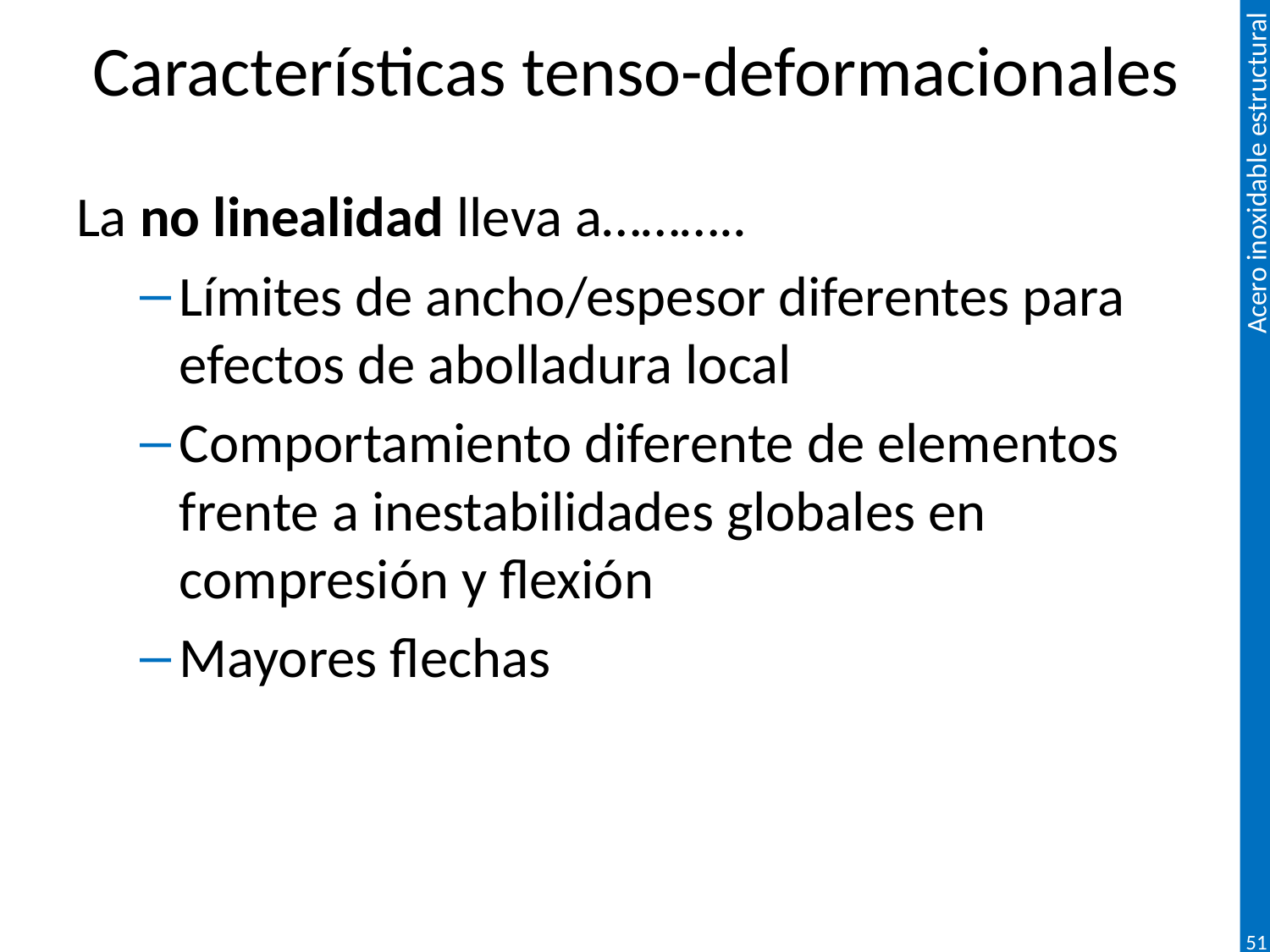

# Características tenso-deformacionales
La no linealidad lleva a………..
Límites de ancho/espesor diferentes para efectos de abolladura local
Comportamiento diferente de elementos frente a inestabilidades globales en compresión y flexión
Mayores flechas

51